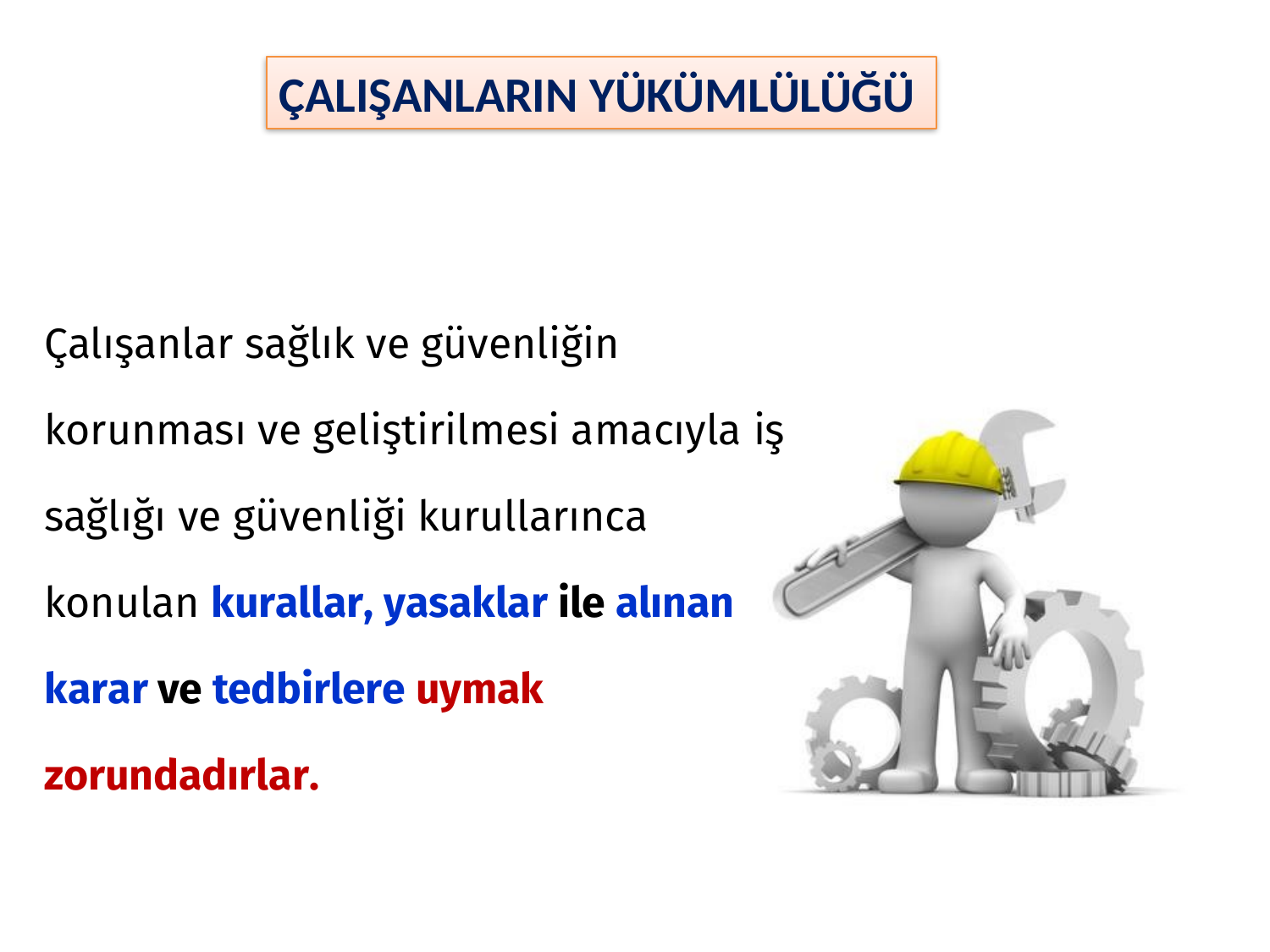

ÇALIŞANLARIN YÜKÜMLÜLÜĞÜ
Çalışanlar sağlık ve güvenliğin
korunması ve geliştirilmesi amacıyla iş sağlığı ve güvenliği kurullarınca konulan kurallar, yasaklar ile alınan karar ve tedbirlere uymak zorundadırlar.